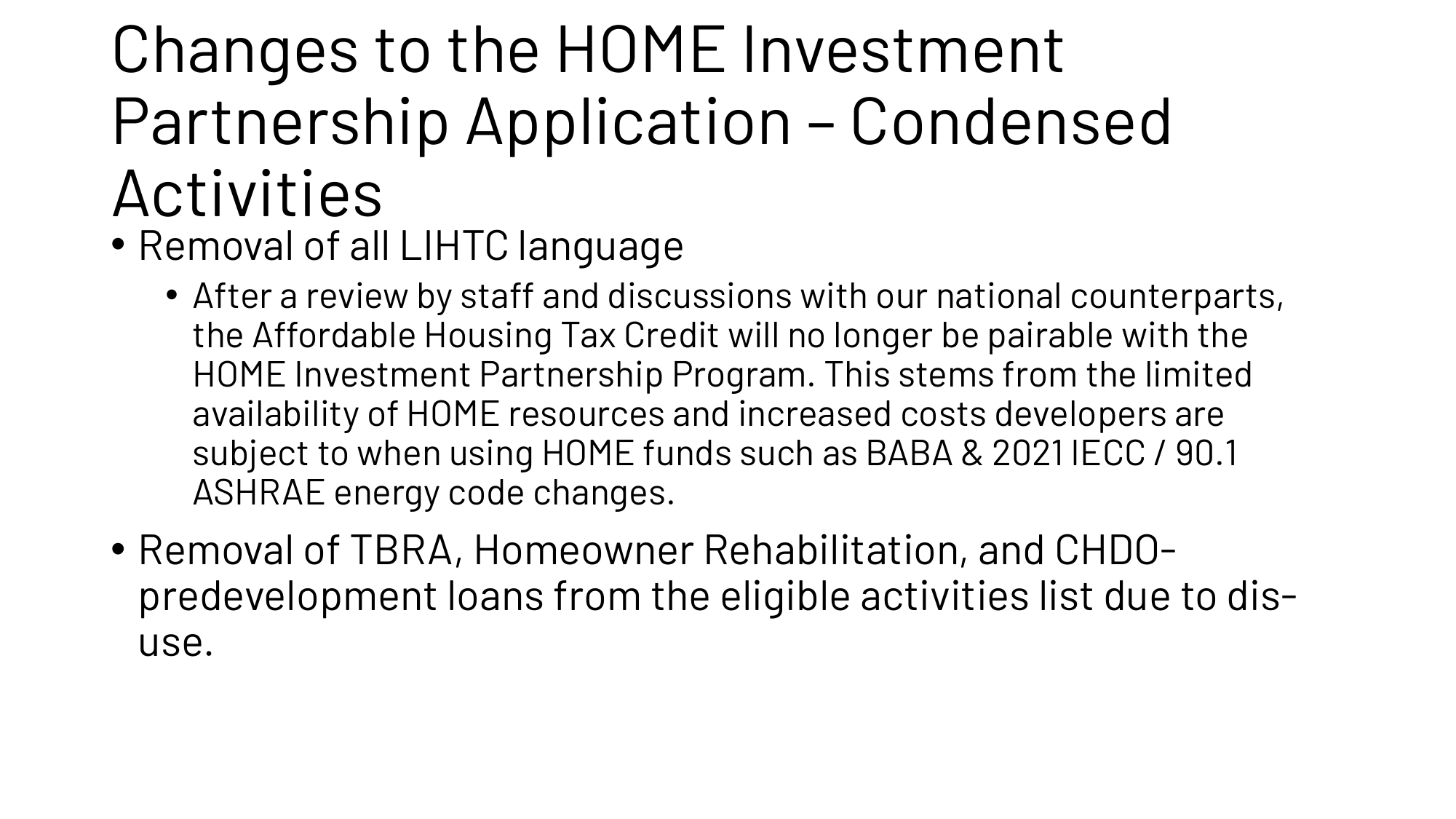

# Changes to the HOME Investment Partnership Application – Condensed Activities
Removal of all LIHTC language
After a review by staff and discussions with our national counterparts, the Affordable Housing Tax Credit will no longer be pairable with the HOME Investment Partnership Program. This stems from the limited availability of HOME resources and increased costs developers are subject to when using HOME funds such as BABA & 2021 IECC / 90.1 ASHRAE energy code changes.
Removal of TBRA, Homeowner Rehabilitation, and CHDO-predevelopment loans from the eligible activities list due to dis-use.